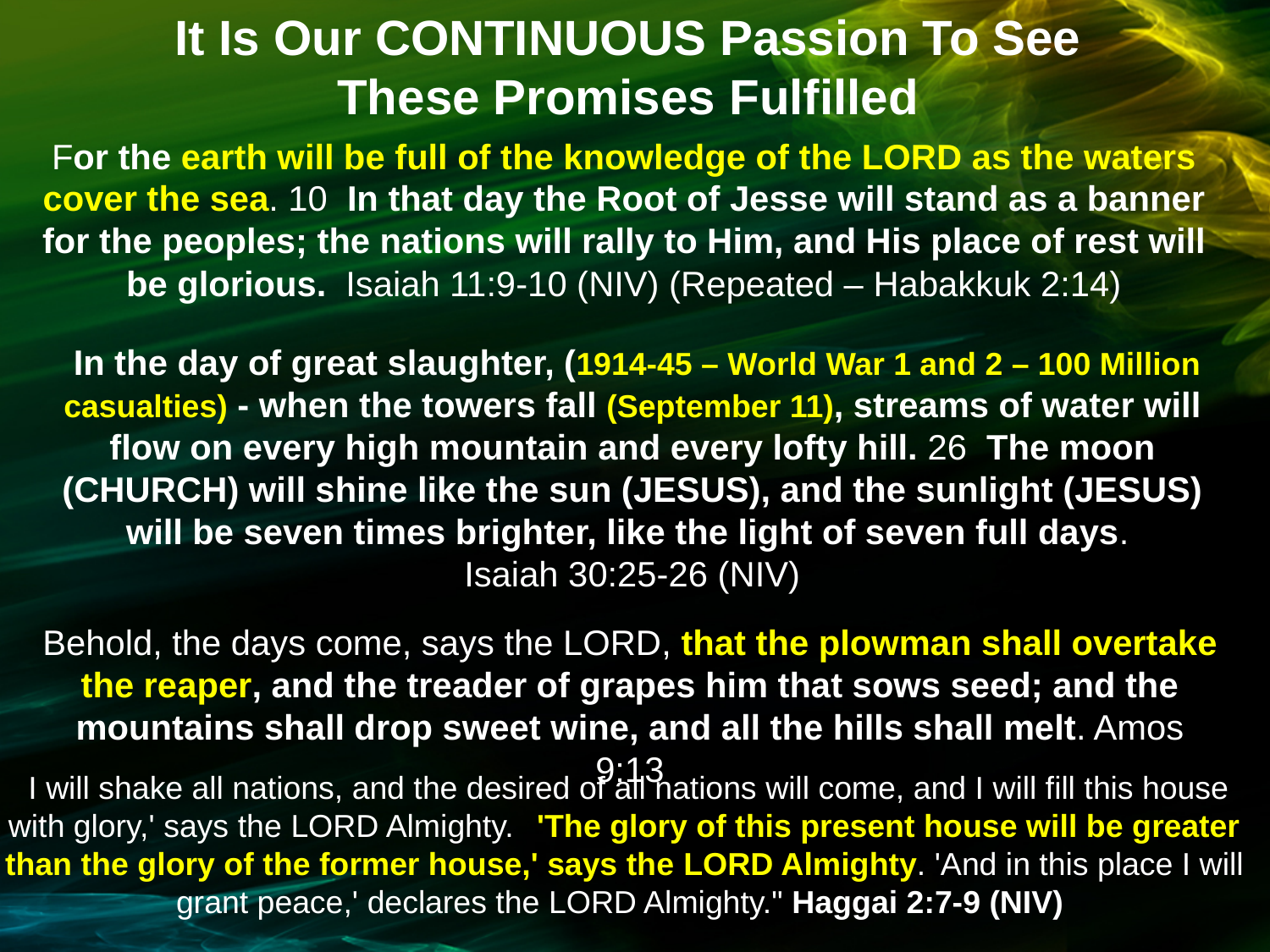

It Is Our CONTINUOUS Passion To See
These Promises Fulfilled
For the earth will be full of the knowledge of the LORD as the waters cover the sea. 10  In that day the Root of Jesse will stand as a banner for the peoples; the nations will rally to Him, and His place of rest will be glorious.  Isaiah 11:9-10 (NIV) (Repeated – Habakkuk 2:14)
 In the day of great slaughter, (1914-45 – World War 1 and 2 – 100 Million casualties) - when the towers fall (September 11), streams of water will flow on every high mountain and every lofty hill. 26  The moon (CHURCH) will shine like the sun (JESUS), and the sunlight (JESUS) will be seven times brighter, like the light of seven full days.
Isaiah 30:25-26 (NIV)
Behold, the days come, says the LORD, that the plowman shall overtake the reaper, and the treader of grapes him that sows seed; and the mountains shall drop sweet wine, and all the hills shall melt. Amos 9:13
 I will shake all nations, and the desired of all nations will come, and I will fill this house with glory,' says the LORD Almighty.   'The glory of this present house will be greater than the glory of the former house,' says the LORD Almighty. 'And in this place I will grant peace,' declares the LORD Almighty." Haggai 2:7-9 (NIV)